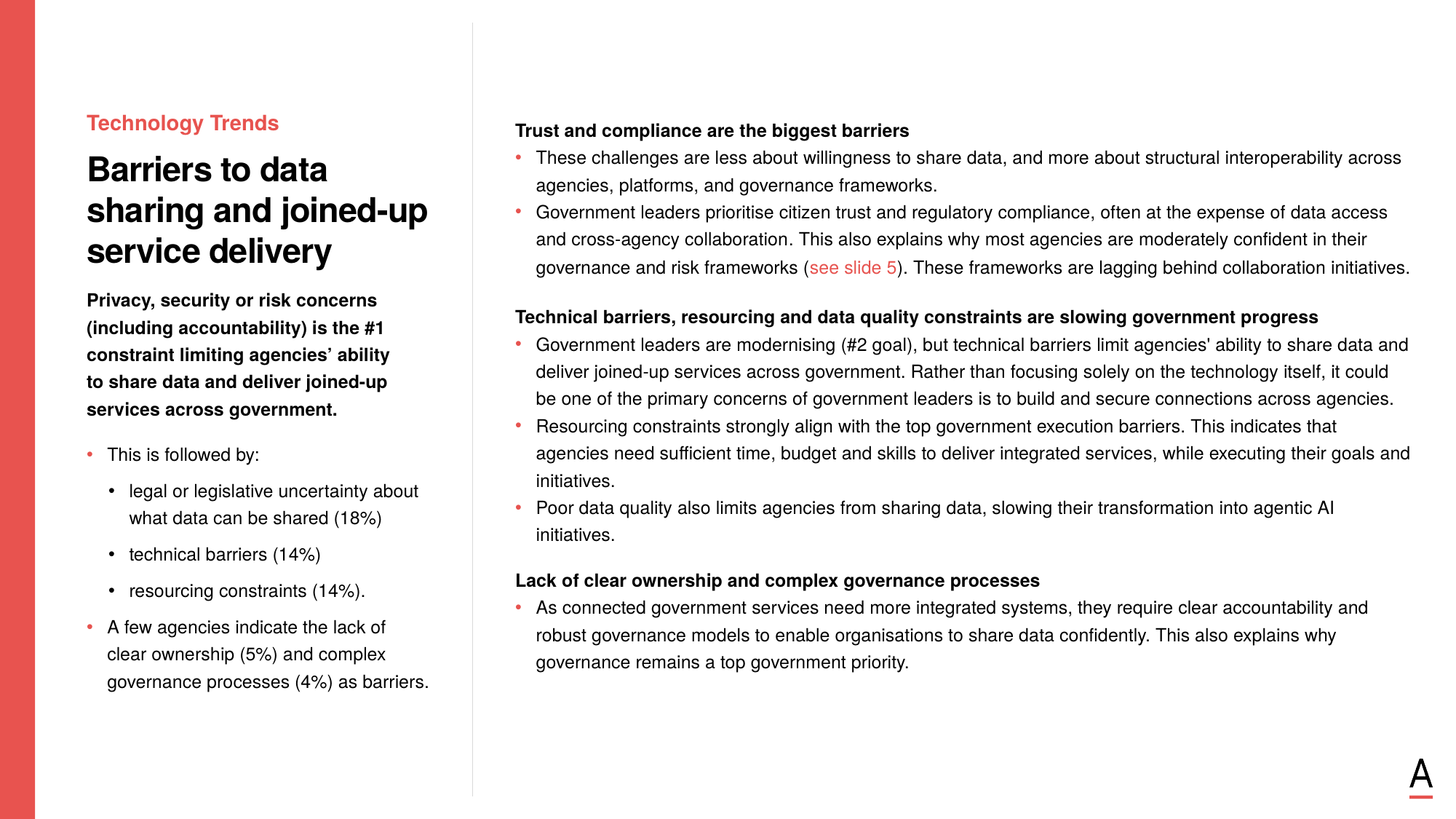

Technology Trends
Trust and compliance are the biggest barriers
These challenges are less about willingness to share data, and more about structural interoperability across agencies, platforms, and governance frameworks.
Government leaders prioritise citizen trust and regulatory compliance, often at the expense of data access and cross-agency collaboration. This also explains why most agencies are moderately confident in their governance and risk frameworks (see slide 5). These frameworks are lagging behind collaboration initiatives.
Technical barriers, resourcing and data quality constraints are slowing government progress
Government leaders are modernising (#2 goal), but technical barriers limit agencies' ability to share data and deliver joined-up services across government. Rather than focusing solely on the technology itself, it could be one of the primary concerns of government leaders is to build and secure connections across agencies.
Resourcing constraints strongly align with the top government execution barriers. This indicates that agencies need sufficient time, budget and skills to deliver integrated services, while executing their goals and initiatives.
Poor data quality also limits agencies from sharing data, slowing their transformation into agentic AI initiatives.
Lack of clear ownership and complex governance processes
As connected government services need more integrated systems, they require clear accountability and robust governance models to enable organisations to share data confidently. This also explains why governance remains a top government priority.
Barriers to data sharing and joined-up service delivery
Privacy, security or risk concerns (including accountability) is the #1 constraint limiting agencies’ ability
to share data and deliver joined-up services across government.
This is followed by:
legal or legislative uncertainty about what data can be shared (18%)
technical barriers (14%)
resourcing constraints (14%).
A few agencies indicate the lack of
clear ownership (5%) and complex governance processes (4%) as barriers.